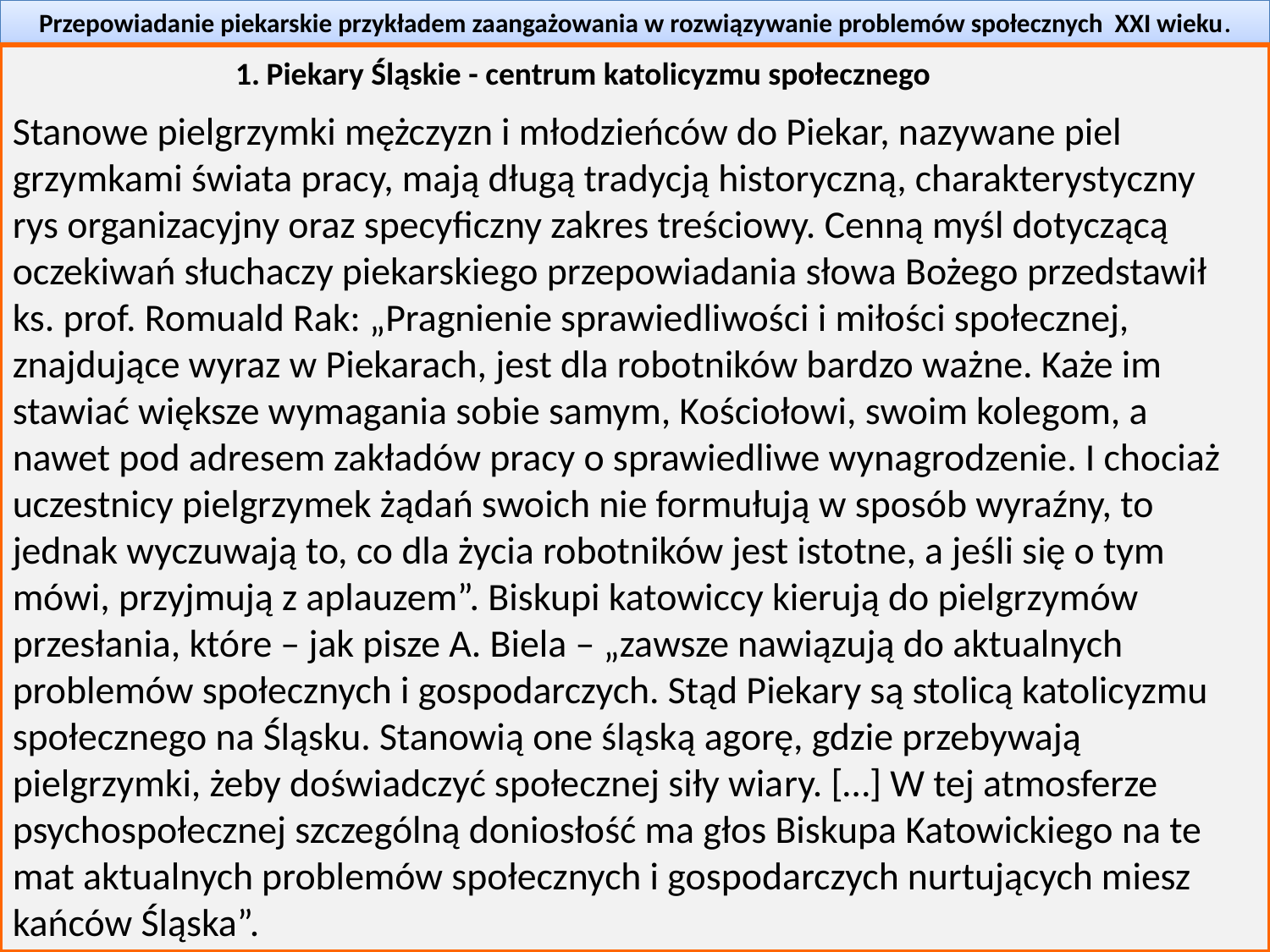

Przepowiadanie piekarskie przykładem zaangażowania w rozwiązywanie problemów społecznych  XXI wieku.

1. Piekary Śląskie - centrum katolicyzmu społecznego
Stanowe pielgrzymki mężczyzn i młodzieńców do Piekar, nazywane piel­grzymkami świata pracy, mają długą tradycją historyczną, charakterystyczny rys organizacyjny oraz specyficzny zakres treściowy. Cenną myśl dotyczącą oczekiwań słuchaczy piekarskiego przepowiadania słowa Bożego przedstawił ks. prof. Romuald Rak: „Pragnienie sprawiedliwości i miłości społecznej, znajdujące wyraz w Piekarach, jest dla robotników bardzo ważne. Każe im stawiać większe wymagania sobie samym, Kościołowi, swoim kolegom, a nawet pod adresem zakładów pracy o sprawiedliwe wynagrodzenie. I chociaż uczestnicy pielgrzymek żądań swoich nie formułują w sposób wyraźny, to jednak wyczuwają to, co dla życia robotników jest istotne, a jeśli się o tym mówi, przyjmują z aplauzem”. Biskupi katowiccy kierują do pielgrzymów przesłania, które – jak pisze A. Biela – „za­wsze nawiązują do aktualnych problemów społecznych i gospodarczych. Stąd Piekary są stolicą katolicyzmu społecznego na Śląsku. Stanowią one śląską agorę, gdzie przebywają pielgrzymki, żeby doświadczyć społecznej siły wia­ry. […] W tej atmosferze psychospołecznej szczególną doniosłość ma głos Biskupa Katowickiego na te­mat aktualnych problemów społecznych i gospodarczych nurtujących miesz­kańców Śląska”.